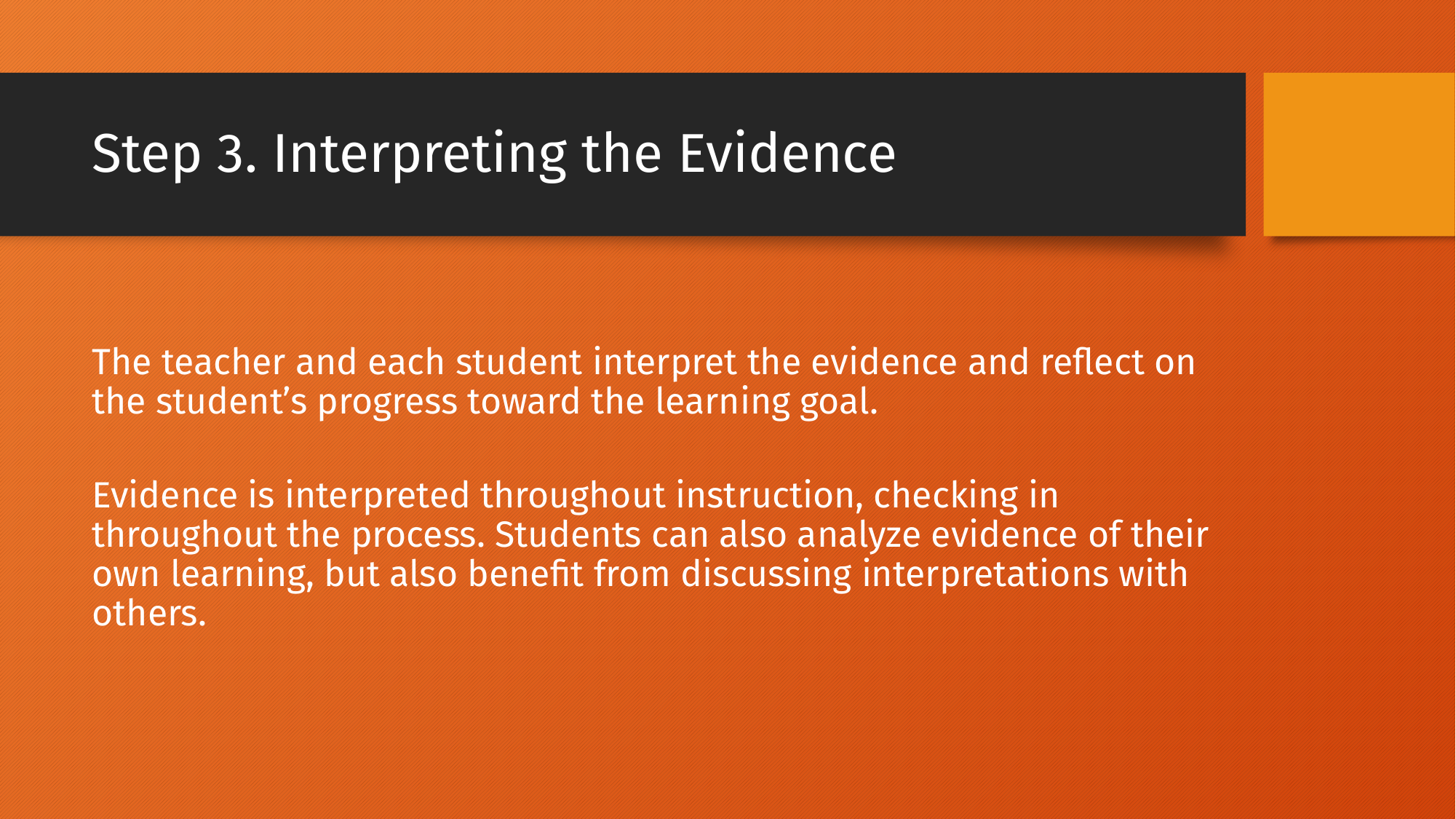

# Step 3. Interpreting the Evidence

The teacher and each student interpret the evidence and reflect on the student’s progress toward the learning goal.
Evidence is interpreted throughout instruction, checking in throughout the process. Students can also analyze evidence of their own learning, but also benefit from discussing interpretations with others.